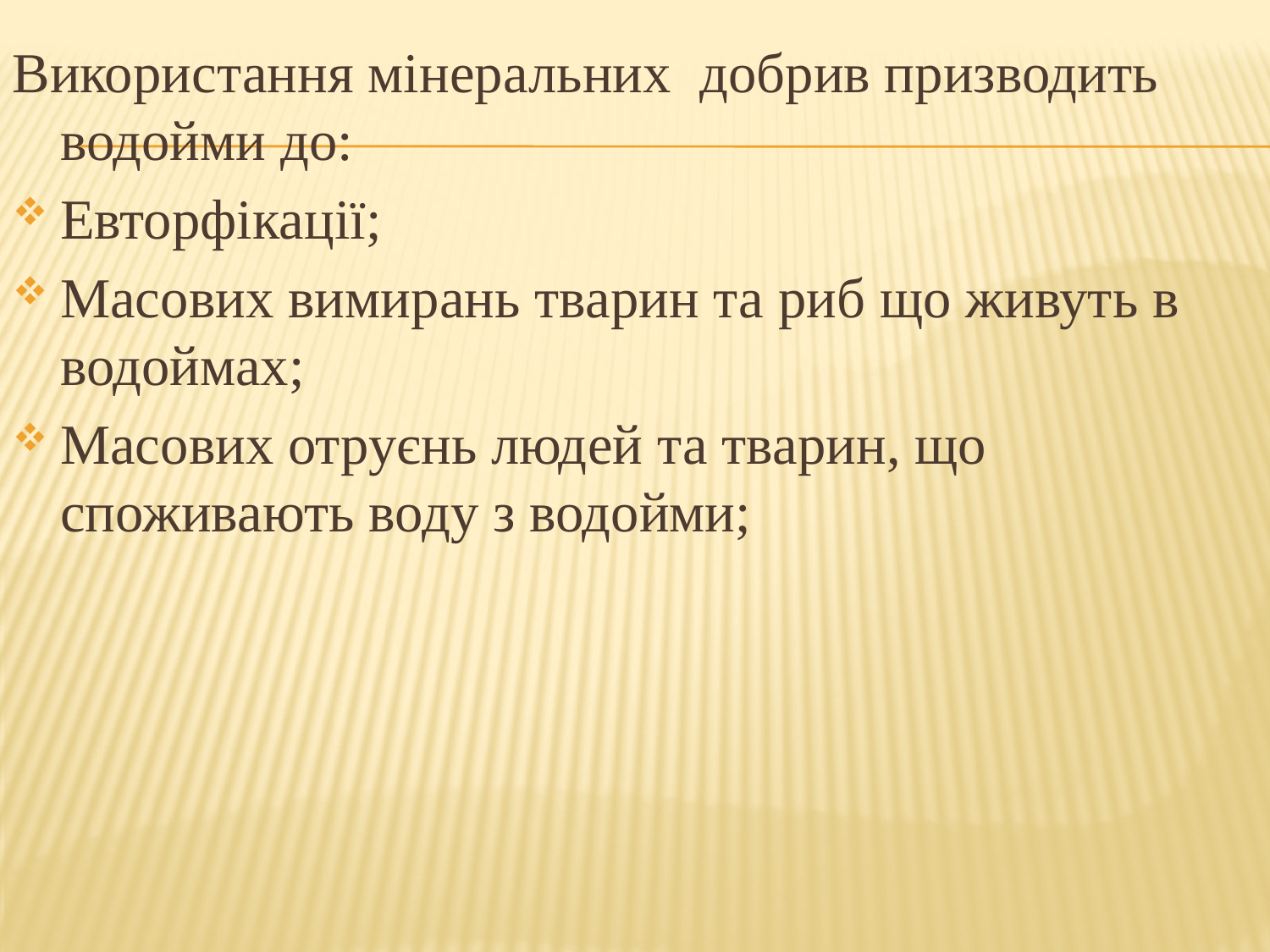

Використання мінеральних  добрив призводить водойми до:
Евторфікації;
Масових вимирань тварин та риб що живуть в водоймах;
Масових отруєнь людей та тварин, що споживають воду з водойми;